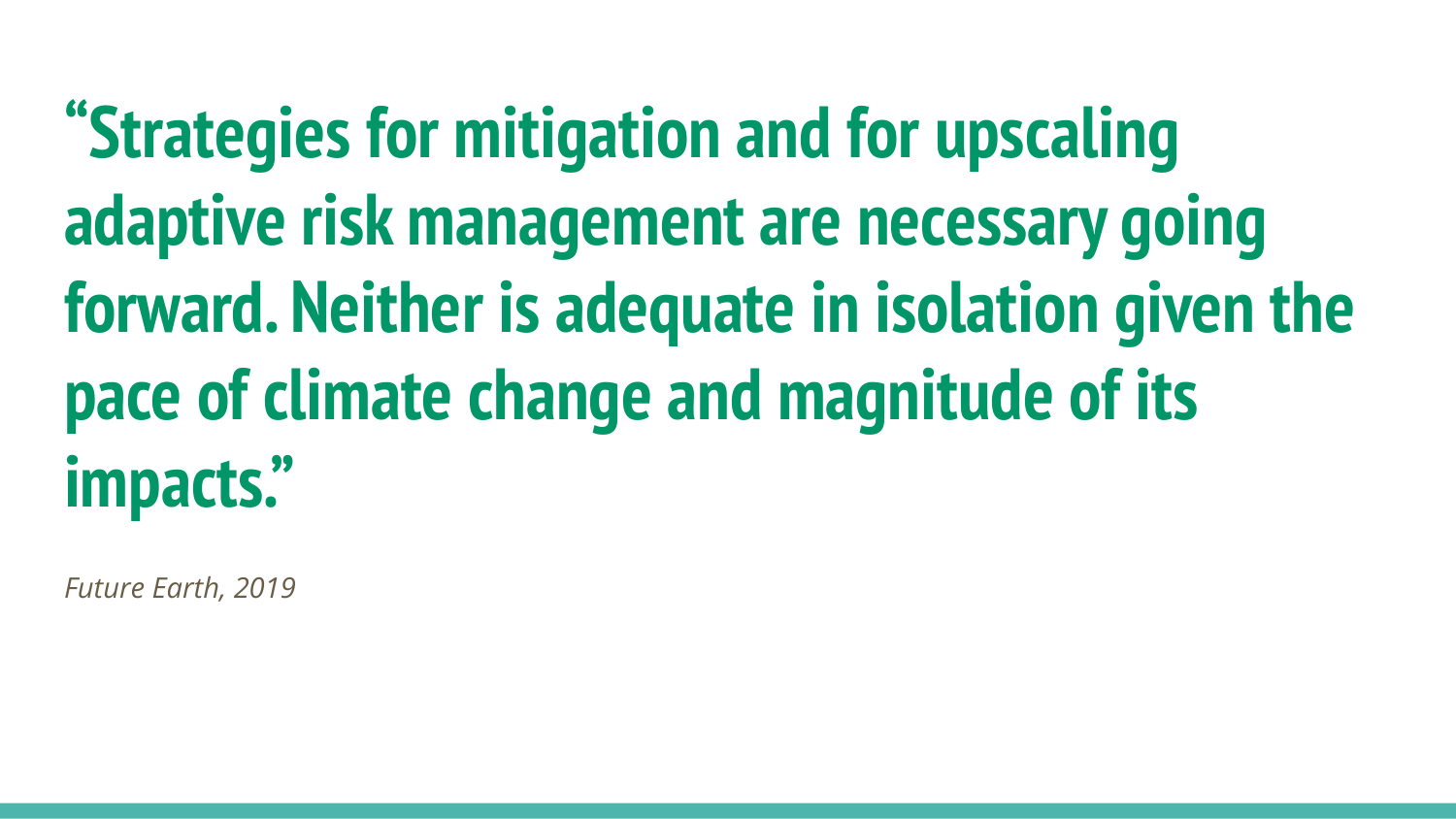

# “Strategies for mitigation and for upscaling adaptive risk management are necessary going forward. Neither is adequate in isolation given the pace of climate change and magnitude of its impacts.”
Future Earth, 2019